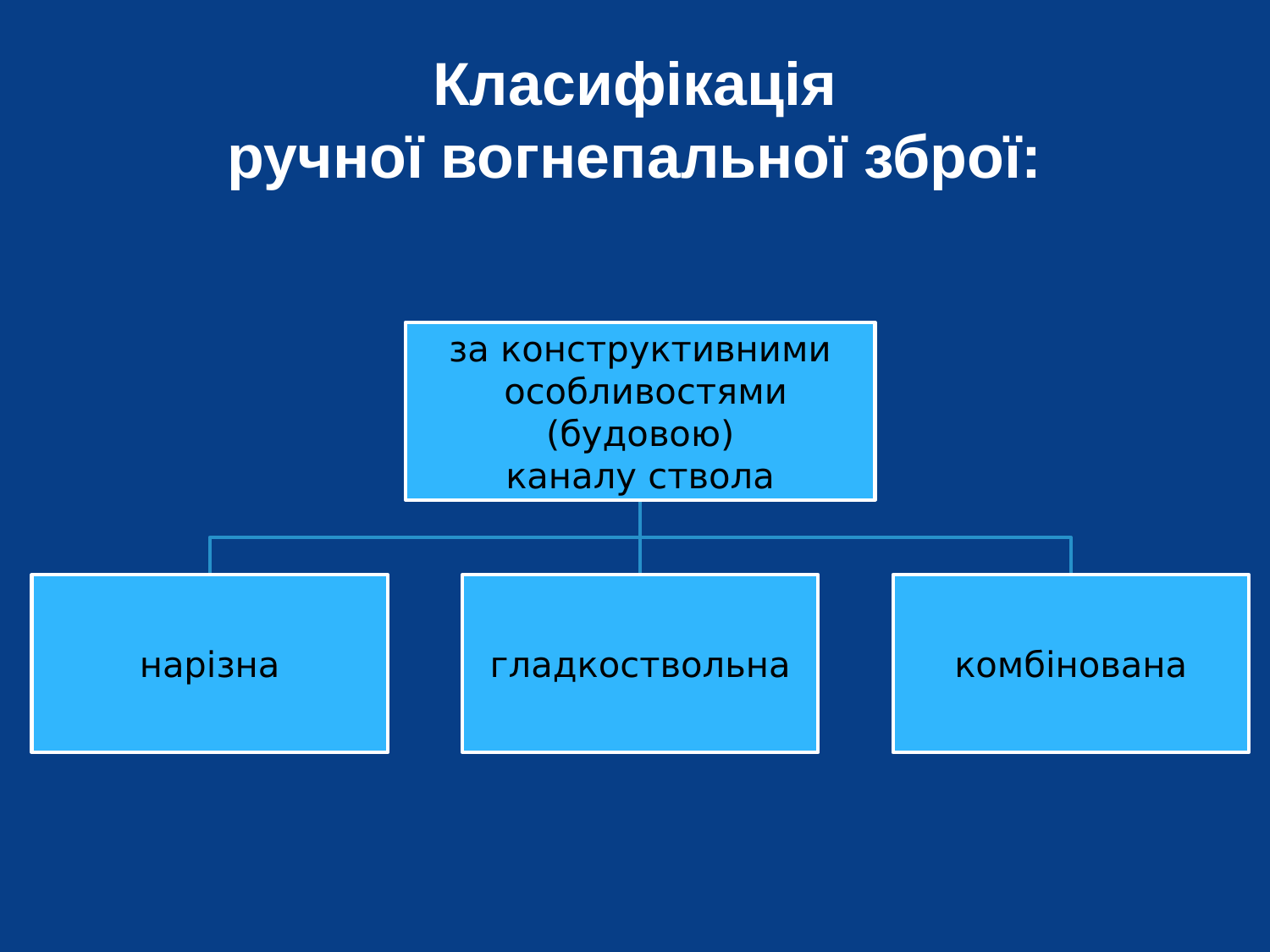

# Класифікація ручної вогнепальної зброї:
за конструктивними
 особливостями (будовою)
 каналу ствола
нарізна
гладкоствольна
комбінована